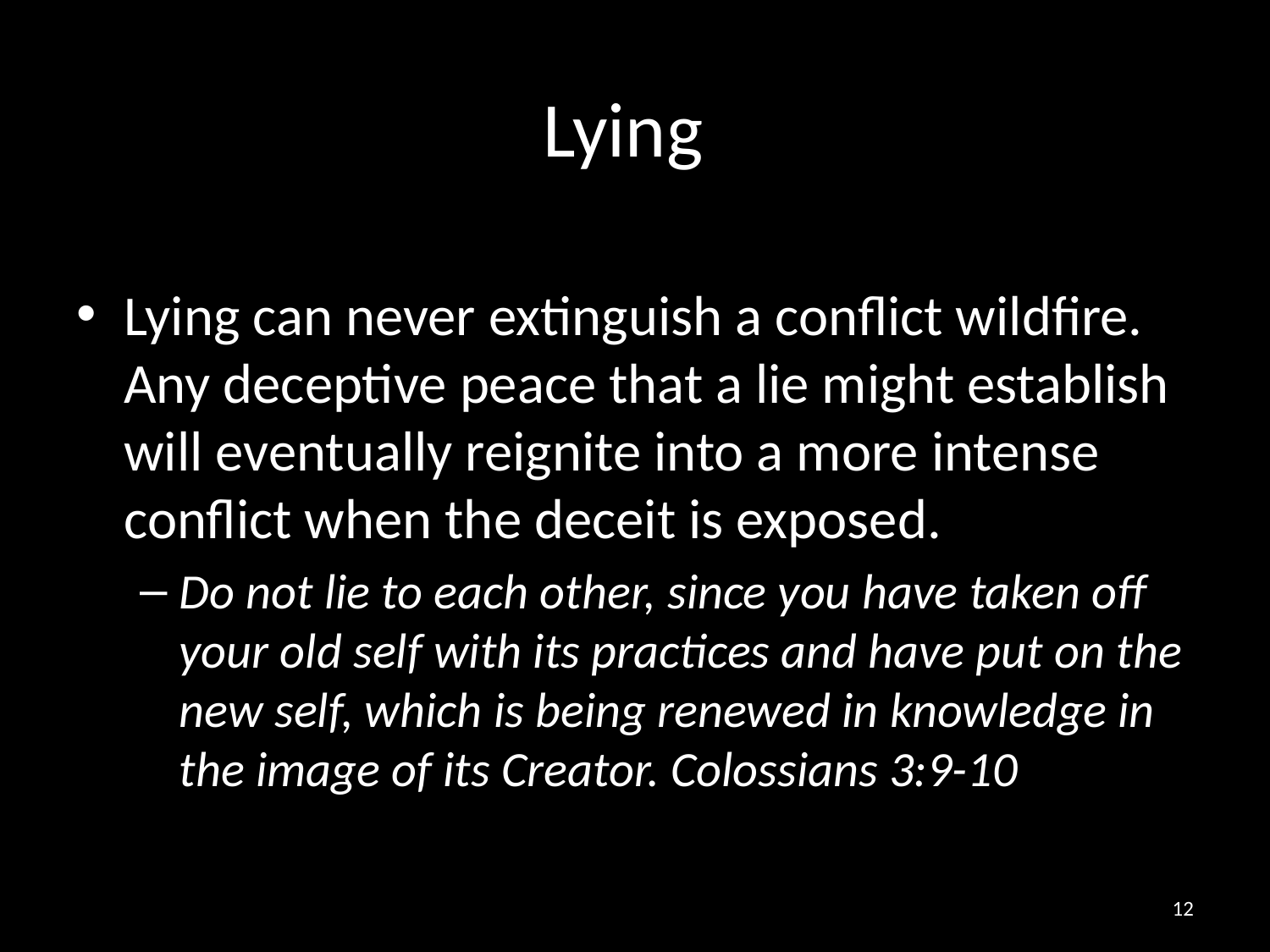

# Lying
Lying can never extinguish a conflict wildfire. Any deceptive peace that a lie might establish will eventually reignite into a more intense conflict when the deceit is exposed.
Do not lie to each other, since you have taken off your old self with its practices and have put on the new self, which is being renewed in knowledge in the image of its Creator. Colossians 3:9-10
12